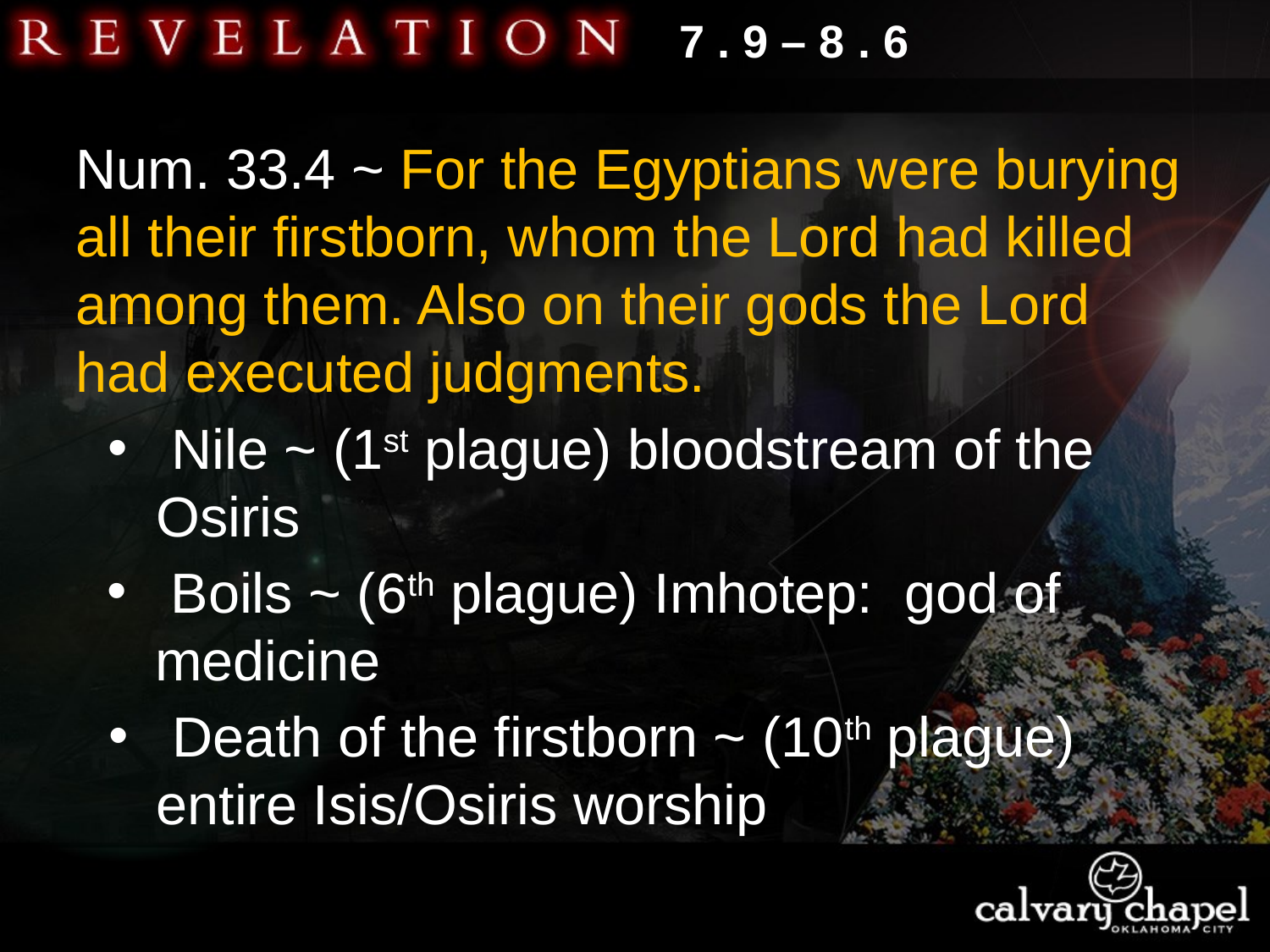

7 . 9 – 8 . 6
Num. 33.4 ~ For the Egyptians were burying all their firstborn, whom the Lord had killed among them. Also on their gods the Lord had executed judgments.
 Nile ~ (1st plague) bloodstream of the Osiris
 Boils ~ (6th plague) Imhotep:  god of medicine
 Death of the firstborn ~ (10th plague) entire Isis/Osiris worship